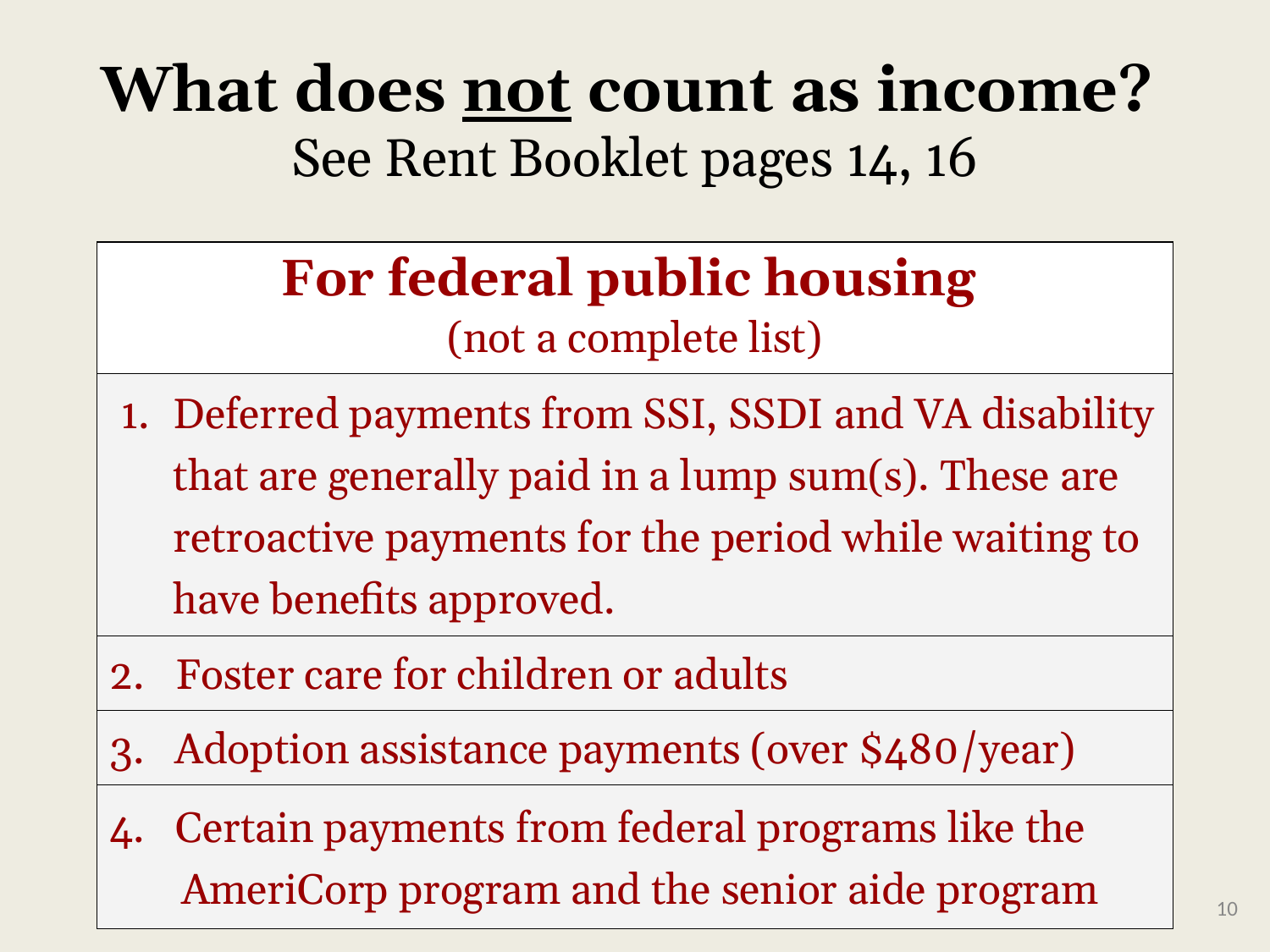

# What does not count as income? See Rent Booklet pages 14, 16
| For federal public housing (not a complete list) |
| --- |
| Deferred payments from SSI, SSDI and VA disability that are generally paid in a lump sum(s). These are retroactive payments for the period while waiting to have benefits approved. |
| 2. Foster care for children or adults |
| 3. Adoption assistance payments (over $480/year) |
| 4. Certain payments from federal programs like the AmeriCorp program and the senior aide program |
10